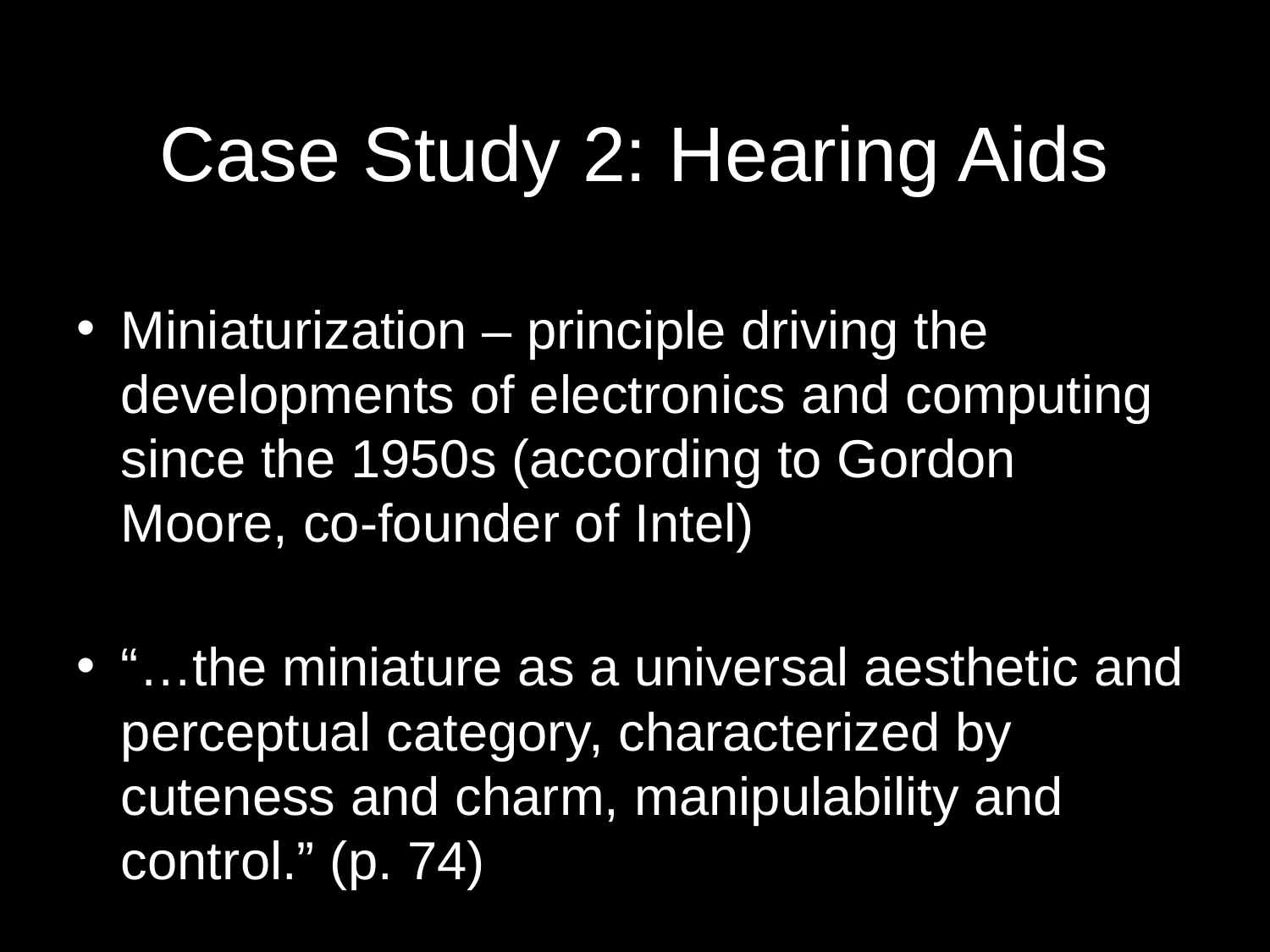

# Case Study 2: Hearing Aids
Miniaturization – principle driving the developments of electronics and computing since the 1950s (according to Gordon Moore, co-founder of Intel)

“…the miniature as a universal aesthetic and perceptual category, characterized by cuteness and charm, manipulability and control.” (p. 74)